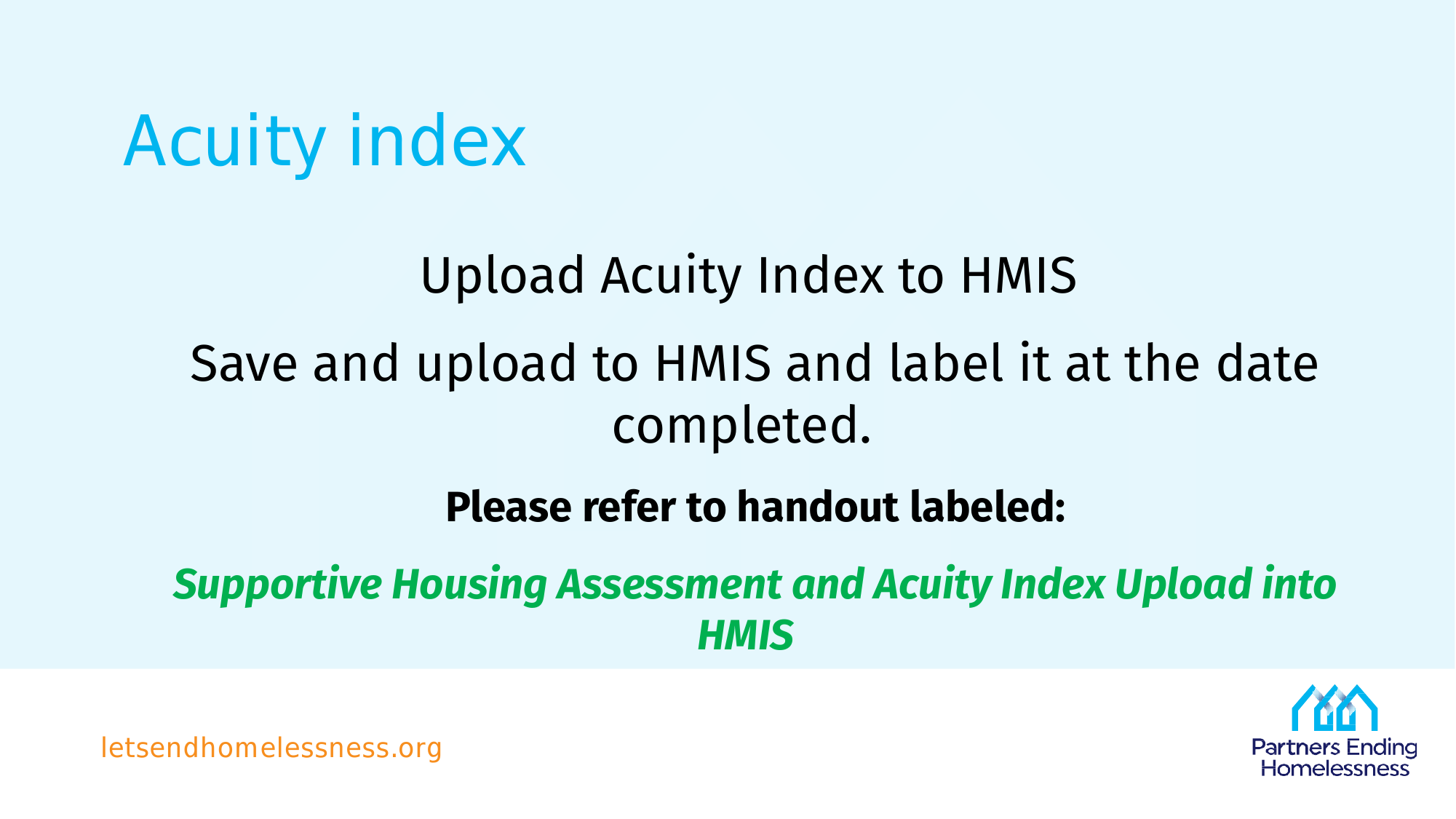

# Acuity index
Upload Acuity Index to HMIS
Save and upload to HMIS and label it at the date completed.
Please refer to handout labeled:
Supportive Housing Assessment and Acuity Index Upload into HMIS

letsendhomelessness.org